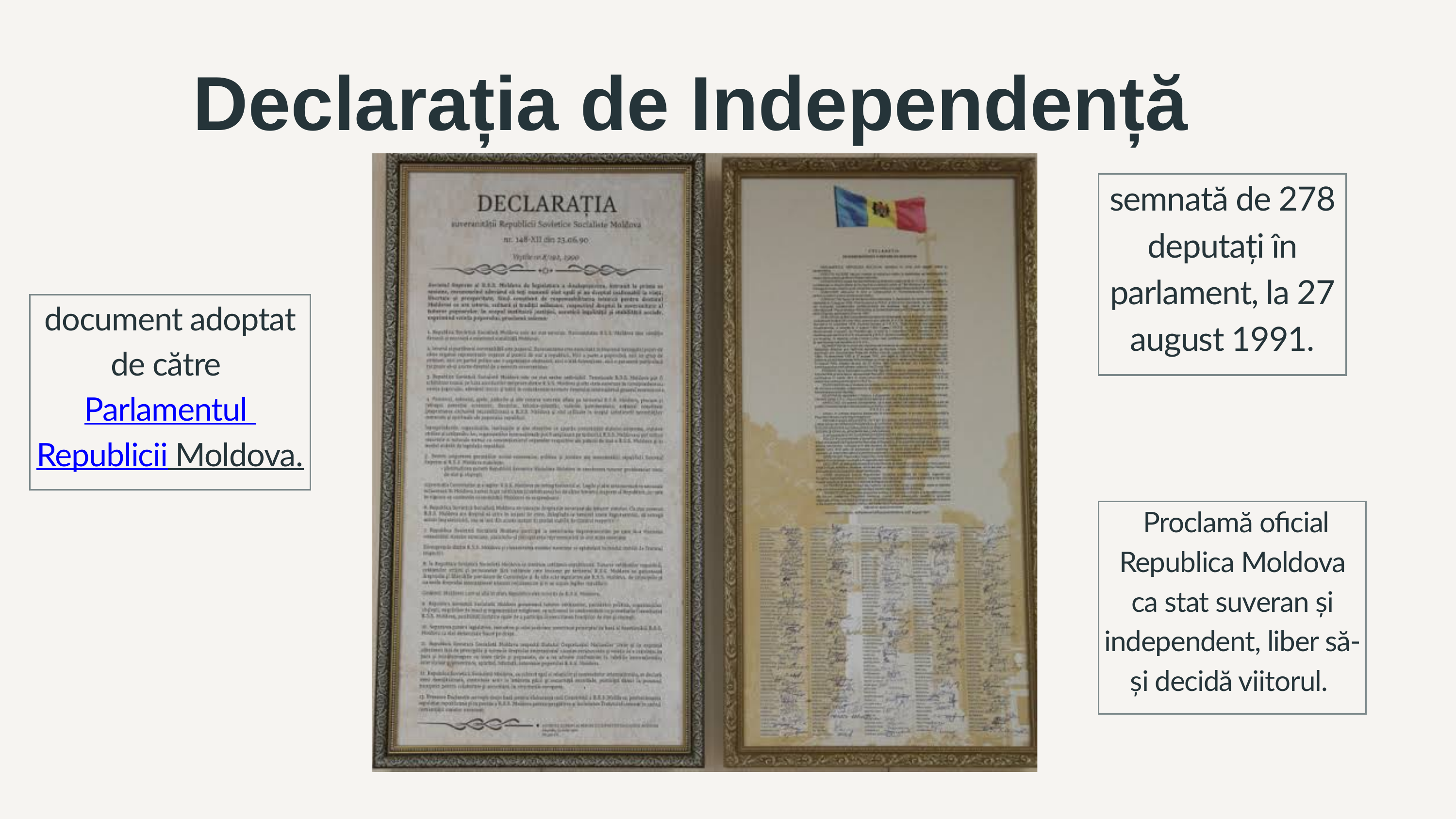

Declarația de Independență

semnată de 278 deputați în parlament, la 27 august 1991.

document adoptat de către Parlamentul Republicii Moldova.

 Proclamă oficial Republica Moldova ca stat suveran și independent, liber să-și decidă viitorul.